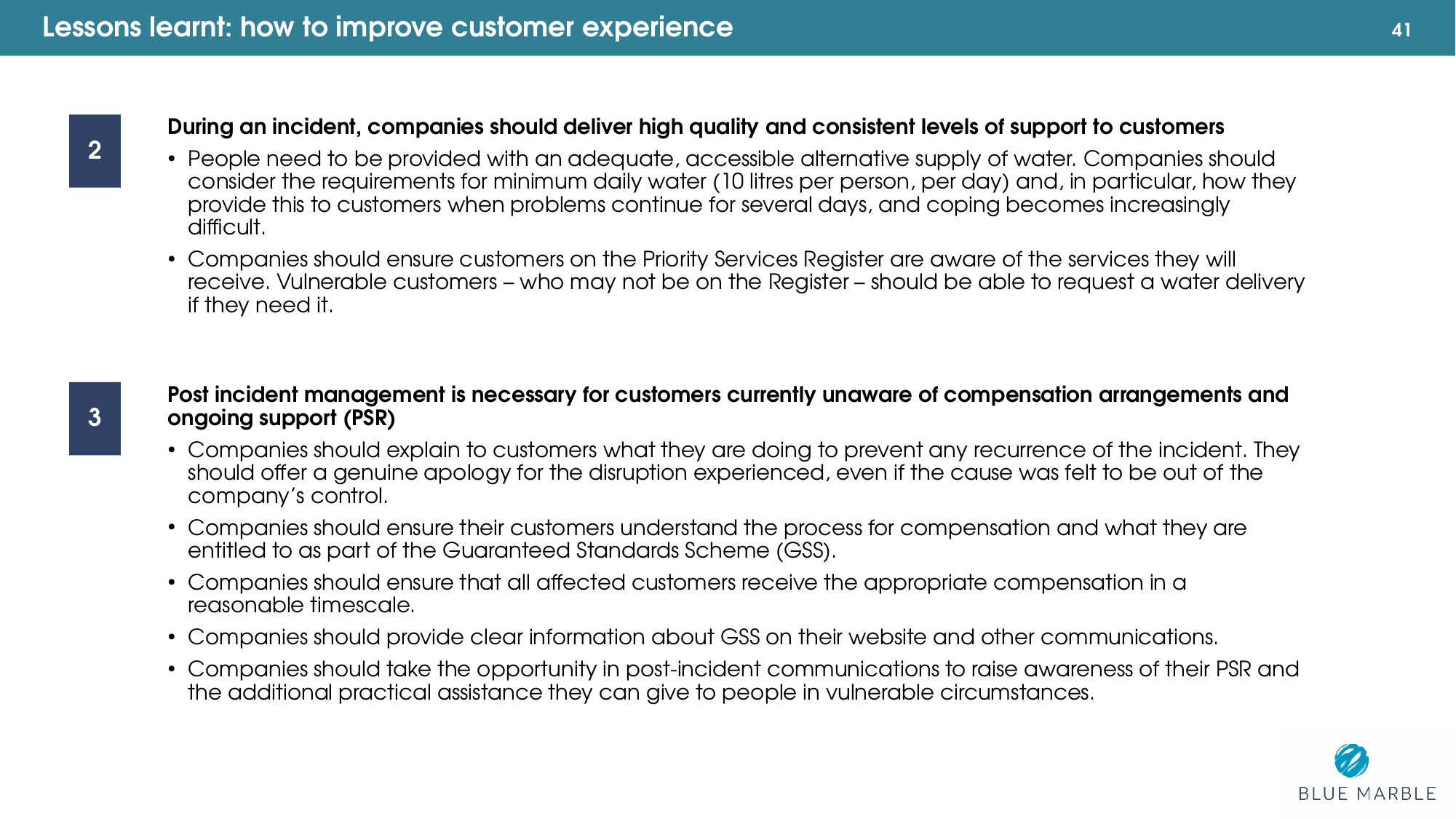

Lessons learnt: how to improve customer experience
41
2
During an incident, companies should deliver high quality and consistent levels of support to customers
People need to be provided with an adequate, accessible alternative supply of water. Companies should consider the requirements for minimum daily water (10 litres per person, per day) and, in particular, how they provide this to customers when problems continue for several days, and coping becomes increasingly difficult.
Companies should ensure customers on the Priority Services Register are aware of the services they will receive. Vulnerable customers – who may not be on the Register – should be able to request a water delivery if they need it.

3
Post incident management is necessary for customers currently unaware of compensation arrangements and ongoing support (PSR)
Companies should explain to customers what they are doing to prevent any recurrence of the incident. They should offer a genuine apology for the disruption experienced, even if the cause was felt to be out of the company’s control.
Companies should ensure their customers understand the process for compensation and what they are entitled to as part of the Guaranteed Standards Scheme (GSS).
Companies should ensure that all affected customers receive the appropriate compensation in a reasonable timescale.
Companies should provide clear information about GSS on their website and other communications.
Companies should take the opportunity in post-incident communications to raise awareness of their PSR and the additional practical assistance they can give to people in vulnerable circumstances.